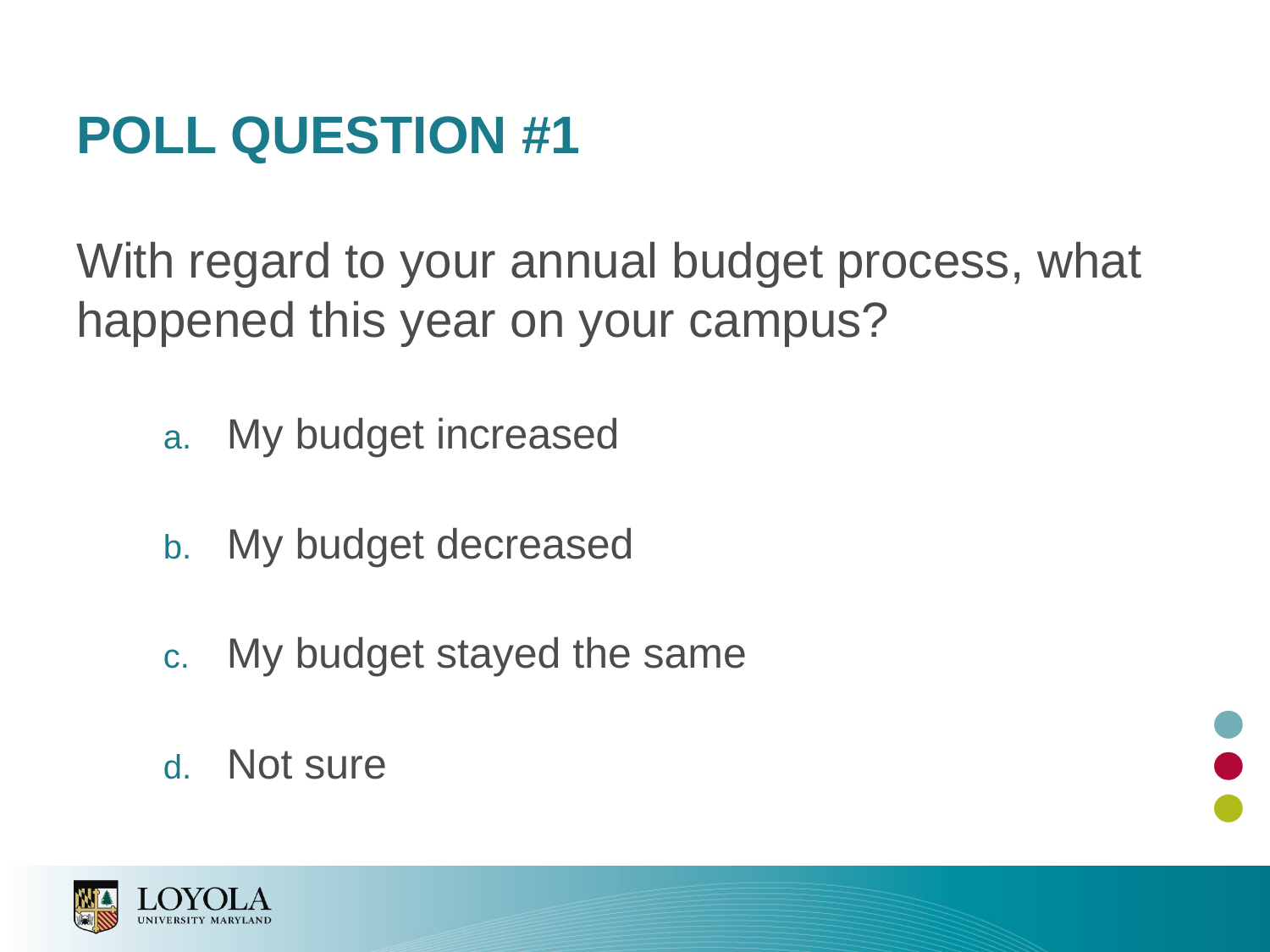

# Poll Question #1
With regard to your annual budget process, what happened this year on your campus?
My budget increased
My budget decreased
My budget stayed the same
Not sure